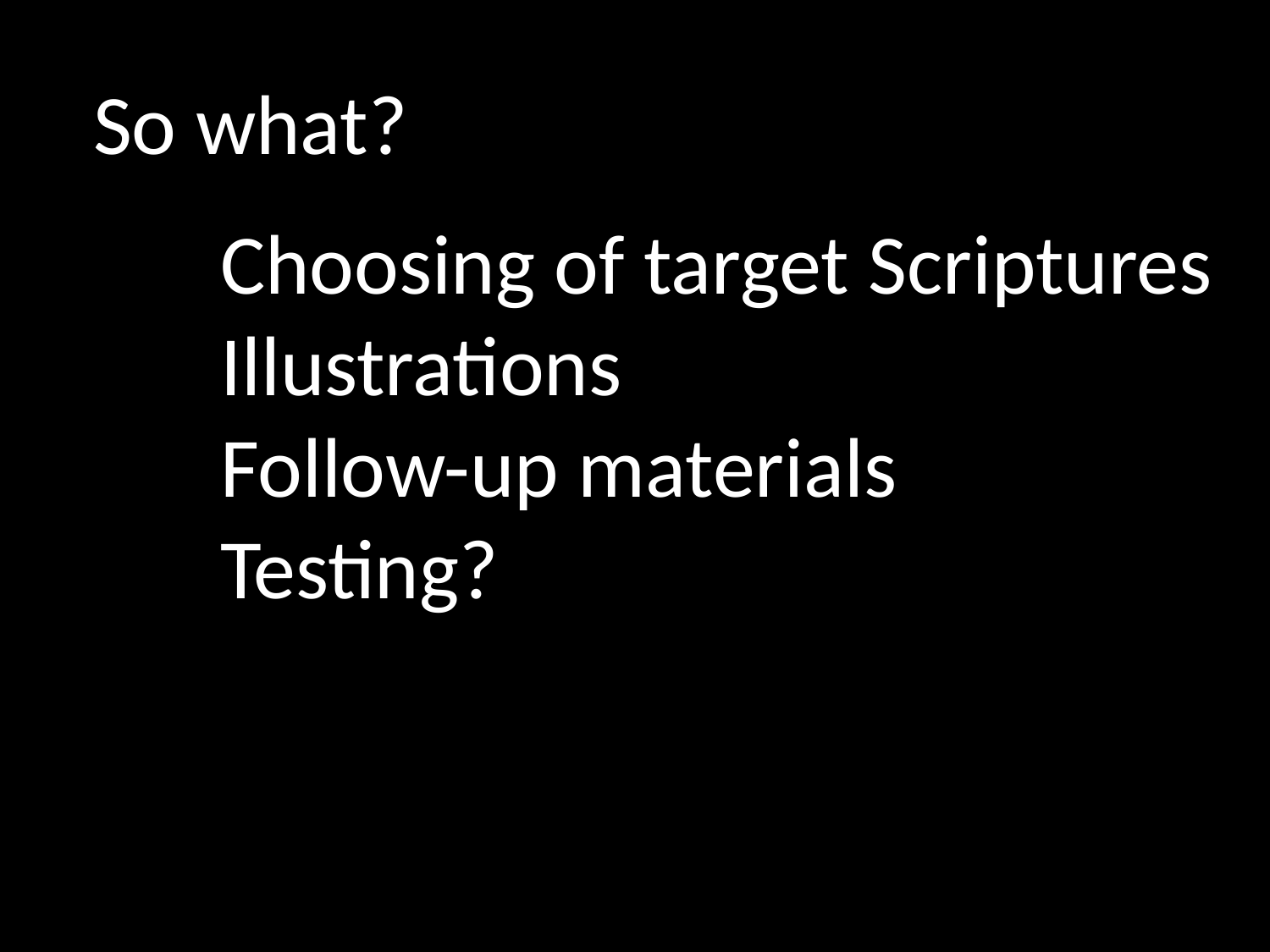

So what?

	Choosing of target Scriptures
	Illustrations
	Follow-up materials
	Testing?